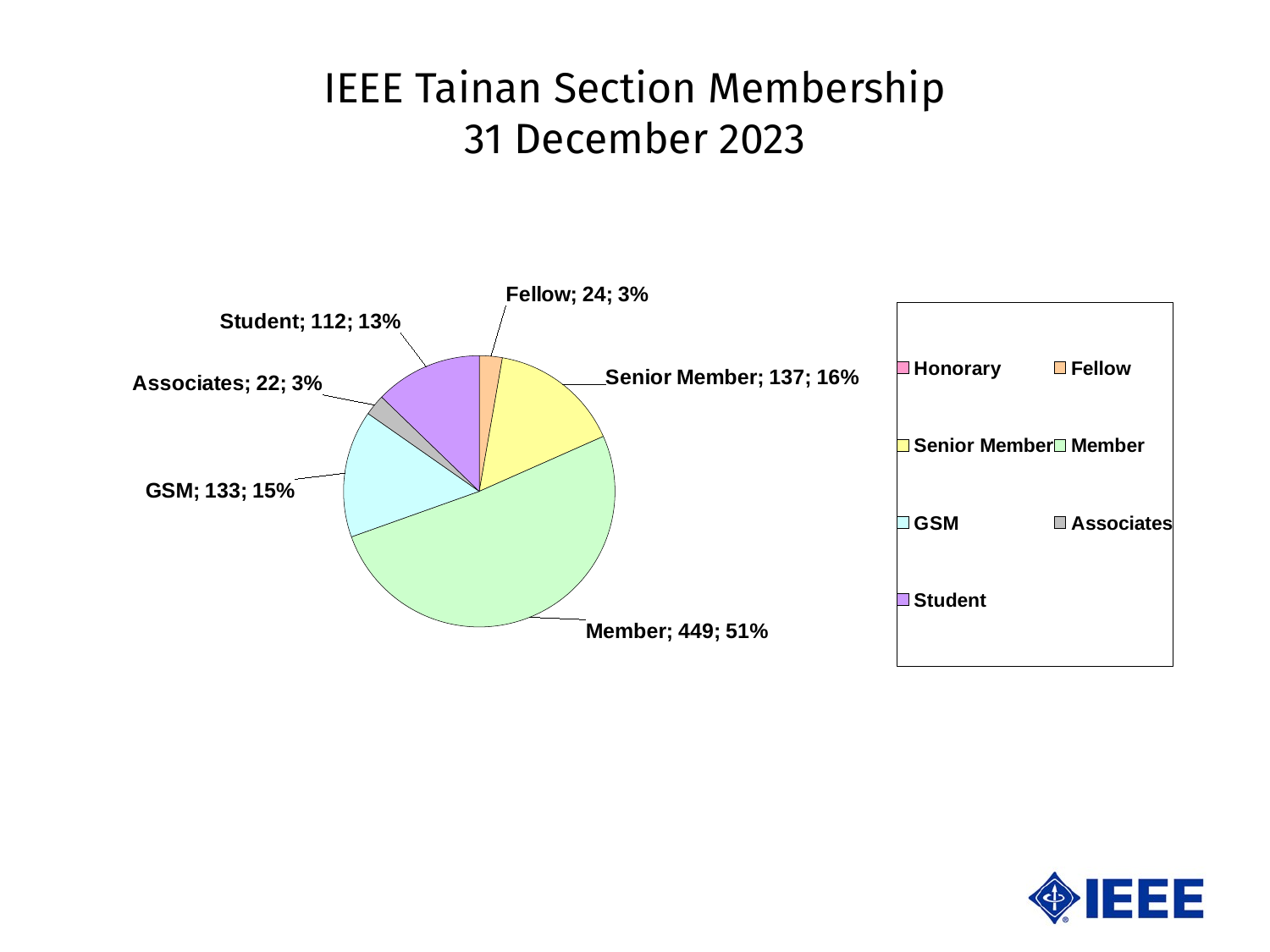

IEEE Tainan Section Membership
31 December 2023

### Chart

| Category | Tainan |
|---|---|
| Honorary | 0.0 |
| Fellow | 24.0 |
| Senior Member | 137.0 |
| Member | 449.0 |
| GSM | 133.0 |
| Associates | 22.0 |
| Student | 112.0 |